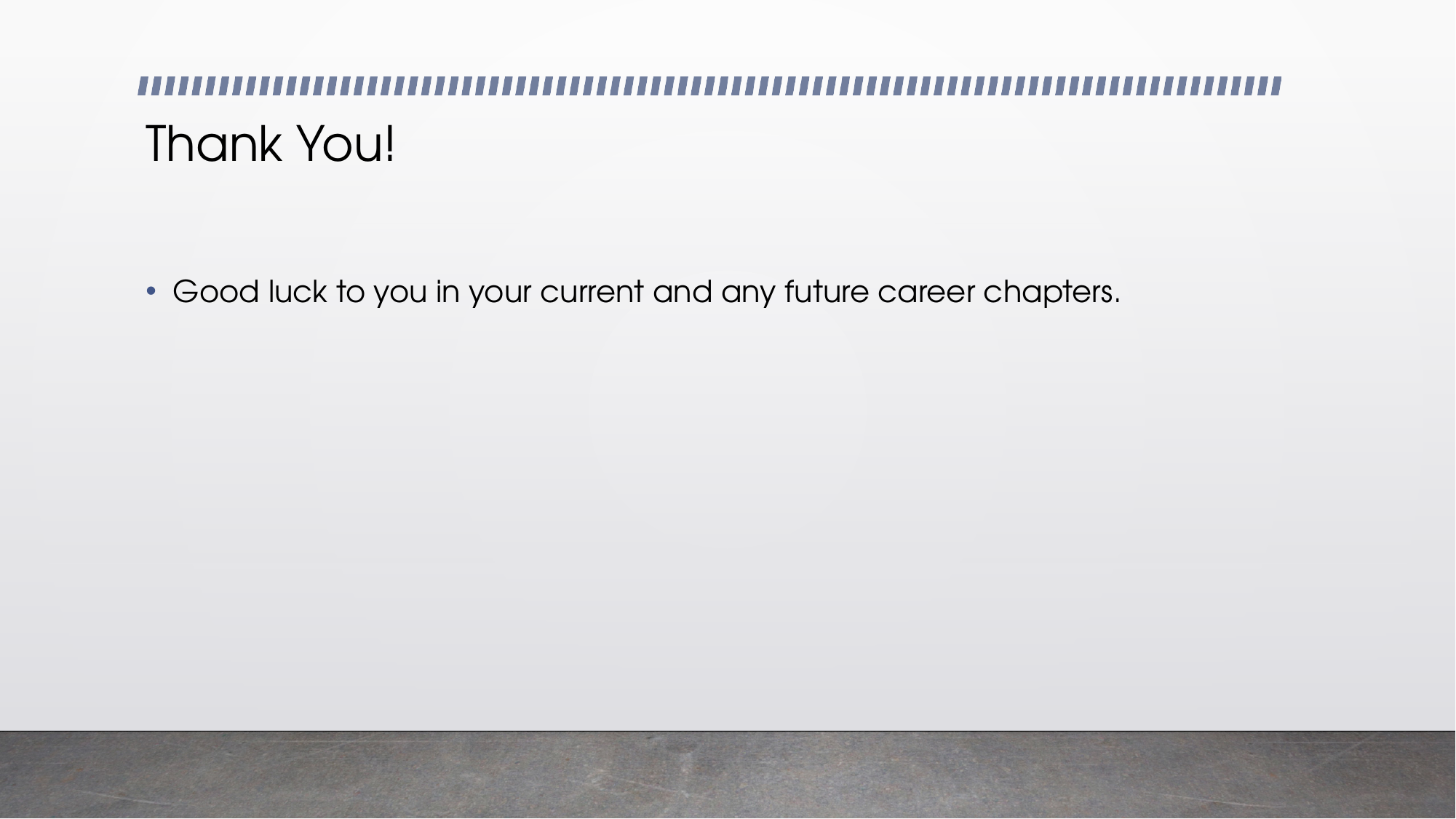

# Thank You!
Good luck to you in your current and any future career chapters.